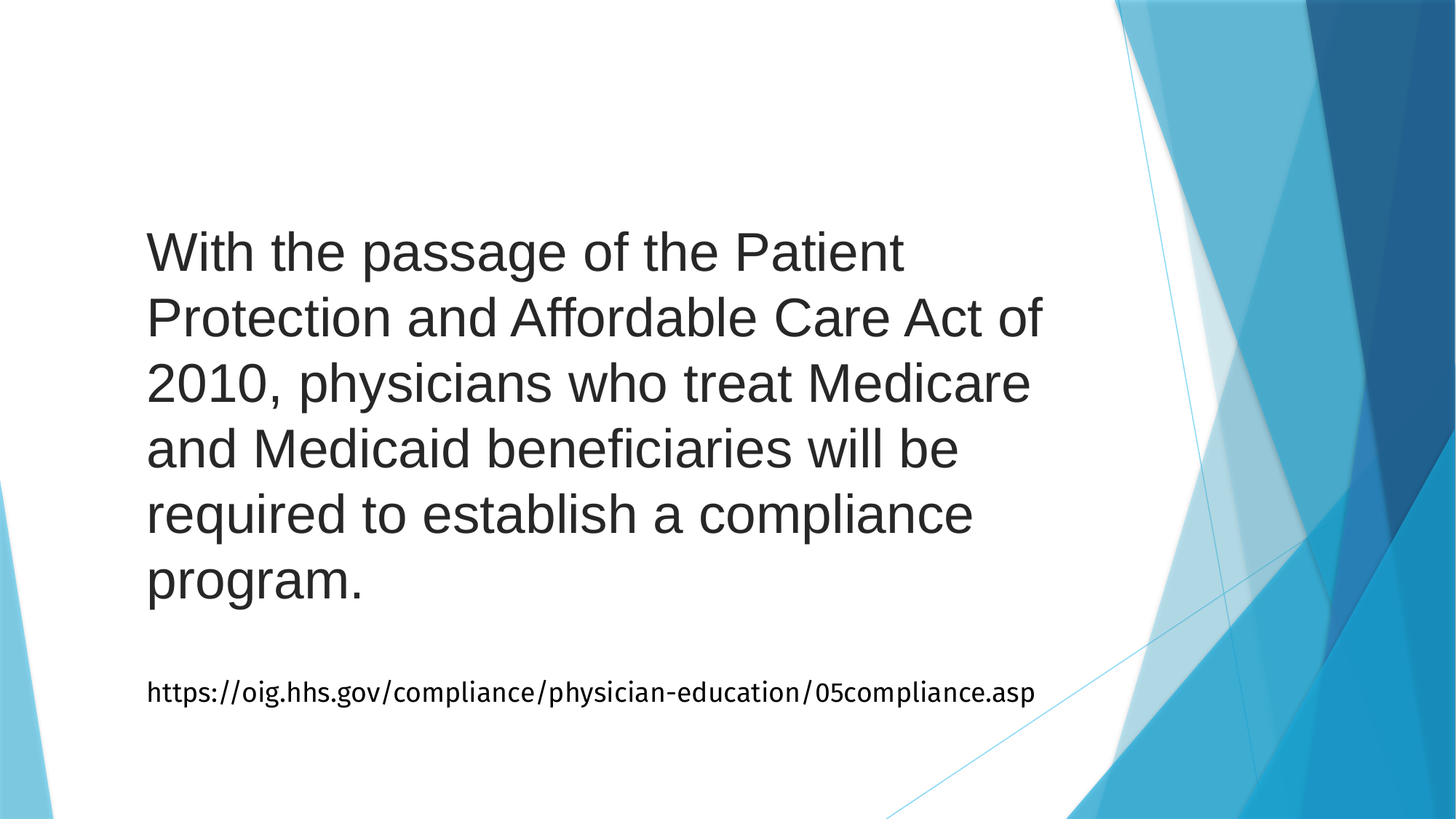

With the passage of the Patient Protection and Affordable Care Act of 2010, physicians who treat Medicare and Medicaid beneficiaries will be required to establish a compliance program.

https://oig.hhs.gov/compliance/physician-education/05compliance.asp